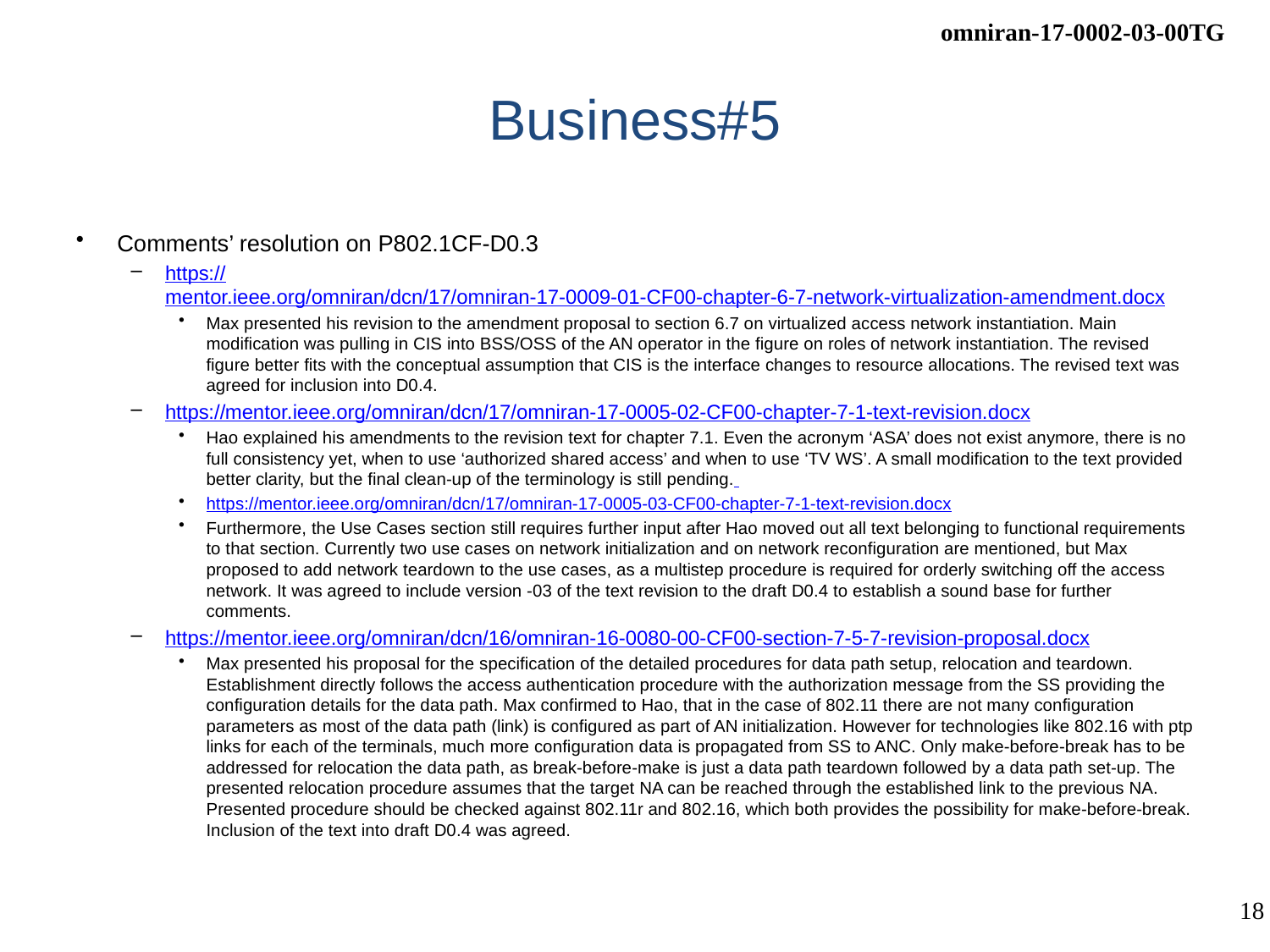

# Business#5
Comments’ resolution on P802.1CF-D0.3
https://mentor.ieee.org/omniran/dcn/17/omniran-17-0009-01-CF00-chapter-6-7-network-virtualization-amendment.docx
Max presented his revision to the amendment proposal to section 6.7 on virtualized access network instantiation. Main modification was pulling in CIS into BSS/OSS of the AN operator in the figure on roles of network instantiation. The revised figure better fits with the conceptual assumption that CIS is the interface changes to resource allocations. The revised text was agreed for inclusion into D0.4.
https://mentor.ieee.org/omniran/dcn/17/omniran-17-0005-02-CF00-chapter-7-1-text-revision.docx
Hao explained his amendments to the revision text for chapter 7.1. Even the acronym ‘ASA’ does not exist anymore, there is no full consistency yet, when to use ‘authorized shared access’ and when to use ‘TV WS’. A small modification to the text provided better clarity, but the final clean-up of the terminology is still pending.
https://mentor.ieee.org/omniran/dcn/17/omniran-17-0005-03-CF00-chapter-7-1-text-revision.docx
Furthermore, the Use Cases section still requires further input after Hao moved out all text belonging to functional requirements to that section. Currently two use cases on network initialization and on network reconfiguration are mentioned, but Max proposed to add network teardown to the use cases, as a multistep procedure is required for orderly switching off the access network. It was agreed to include version -03 of the text revision to the draft D0.4 to establish a sound base for further comments.
https://mentor.ieee.org/omniran/dcn/16/omniran-16-0080-00-CF00-section-7-5-7-revision-proposal.docx
Max presented his proposal for the specification of the detailed procedures for data path setup, relocation and teardown. Establishment directly follows the access authentication procedure with the authorization message from the SS providing the configuration details for the data path. Max confirmed to Hao, that in the case of 802.11 there are not many configuration parameters as most of the data path (link) is configured as part of AN initialization. However for technologies like 802.16 with ptp links for each of the terminals, much more configuration data is propagated from SS to ANC. Only make-before-break has to be addressed for relocation the data path, as break-before-make is just a data path teardown followed by a data path set-up. The presented relocation procedure assumes that the target NA can be reached through the established link to the previous NA. Presented procedure should be checked against 802.11r and 802.16, which both provides the possibility for make-before-break. Inclusion of the text into draft D0.4 was agreed.